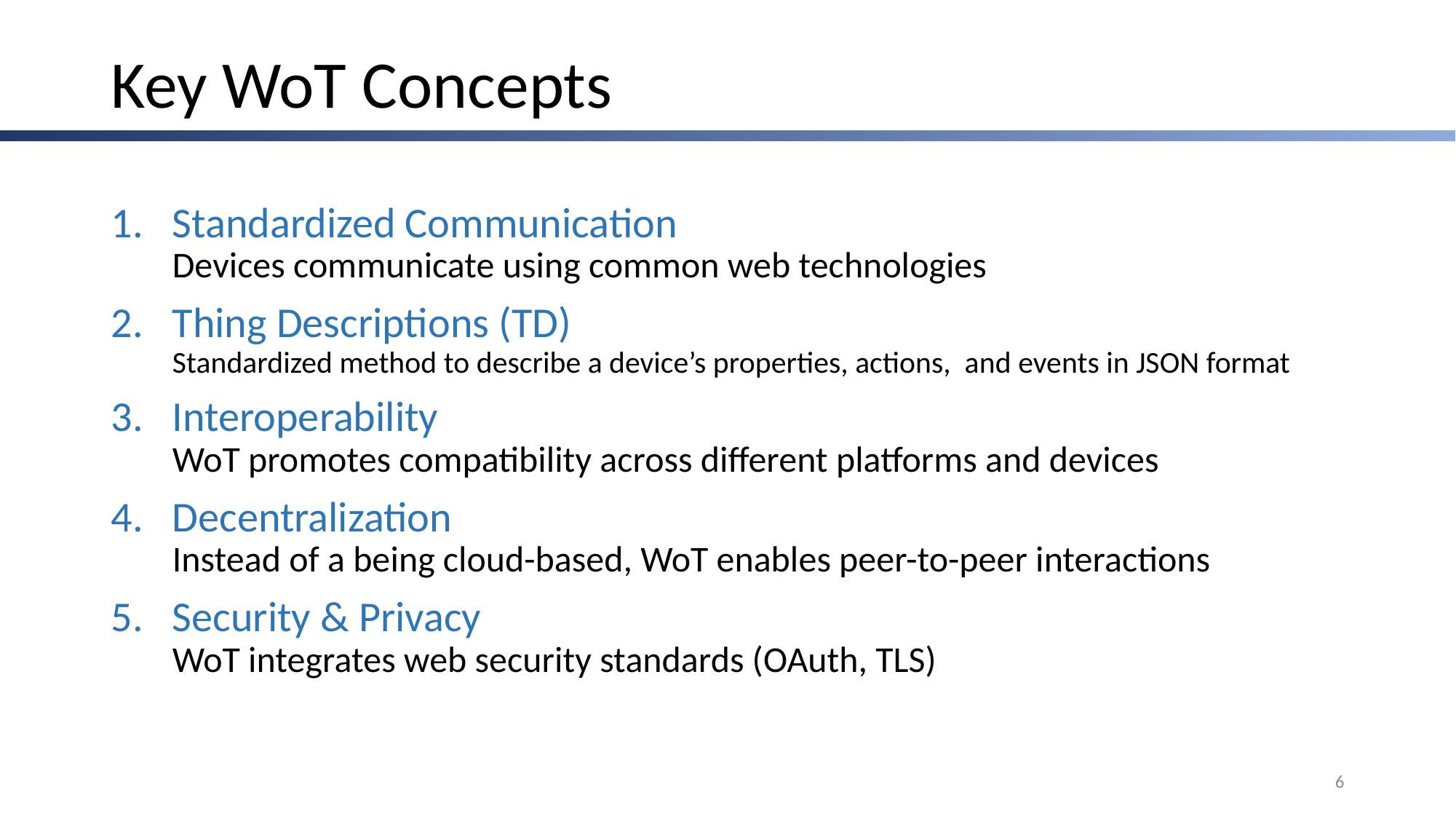

# Key WoT Concepts
Standardized Communication
Devices communicate using common web technologies
Thing Descriptions (TD)
Standardized method to describe a device’s properties, actions,  and events in JSON format
Interoperability
WoT promotes compatibility across different platforms and devices
Decentralization
Instead of a being cloud-based, WoT enables peer-to-peer interactions
Security & Privacy
WoT integrates web security standards (OAuth, TLS)

6